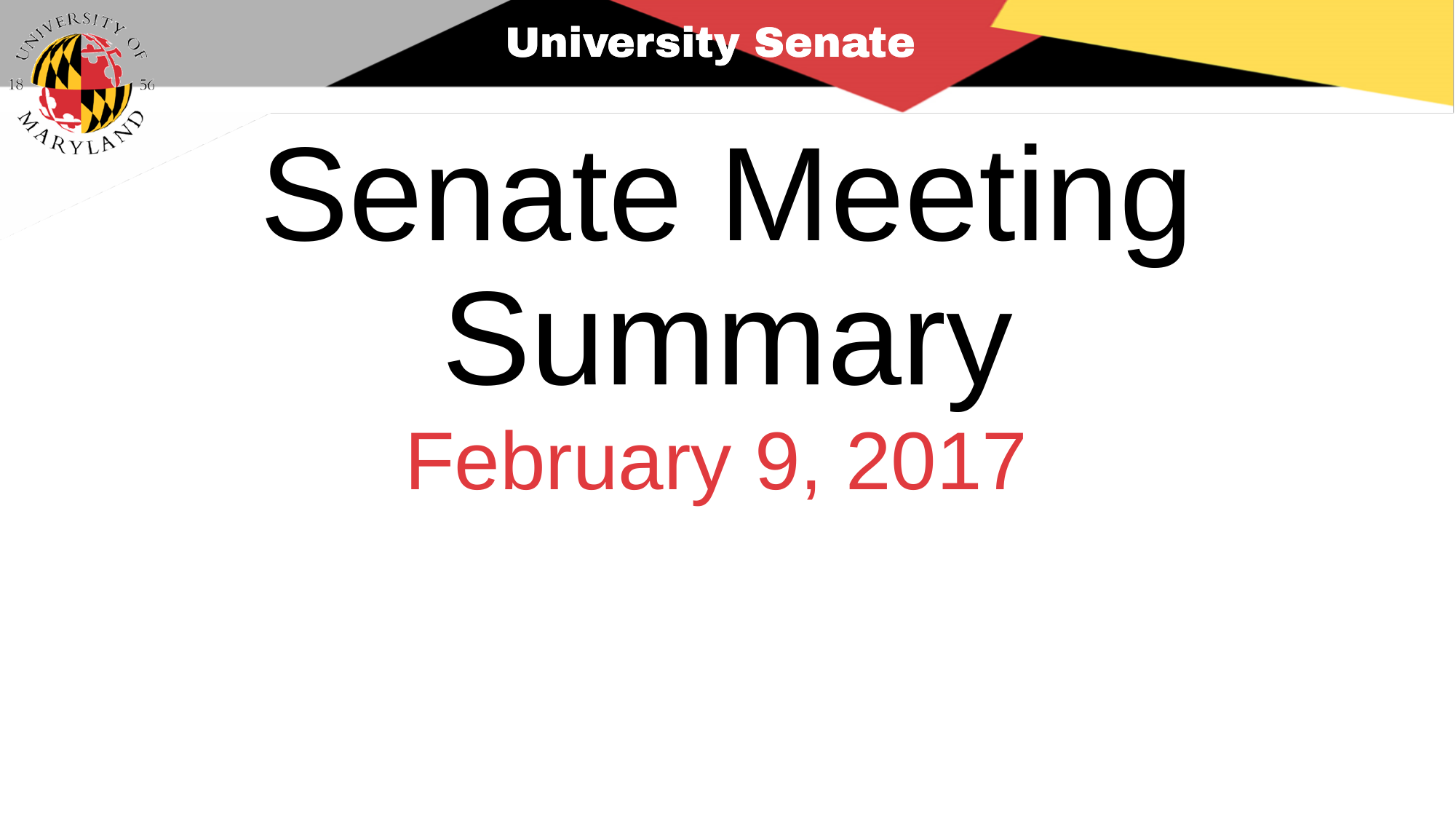

University Senate
# Senate Meeting Summary
February 9, 2017